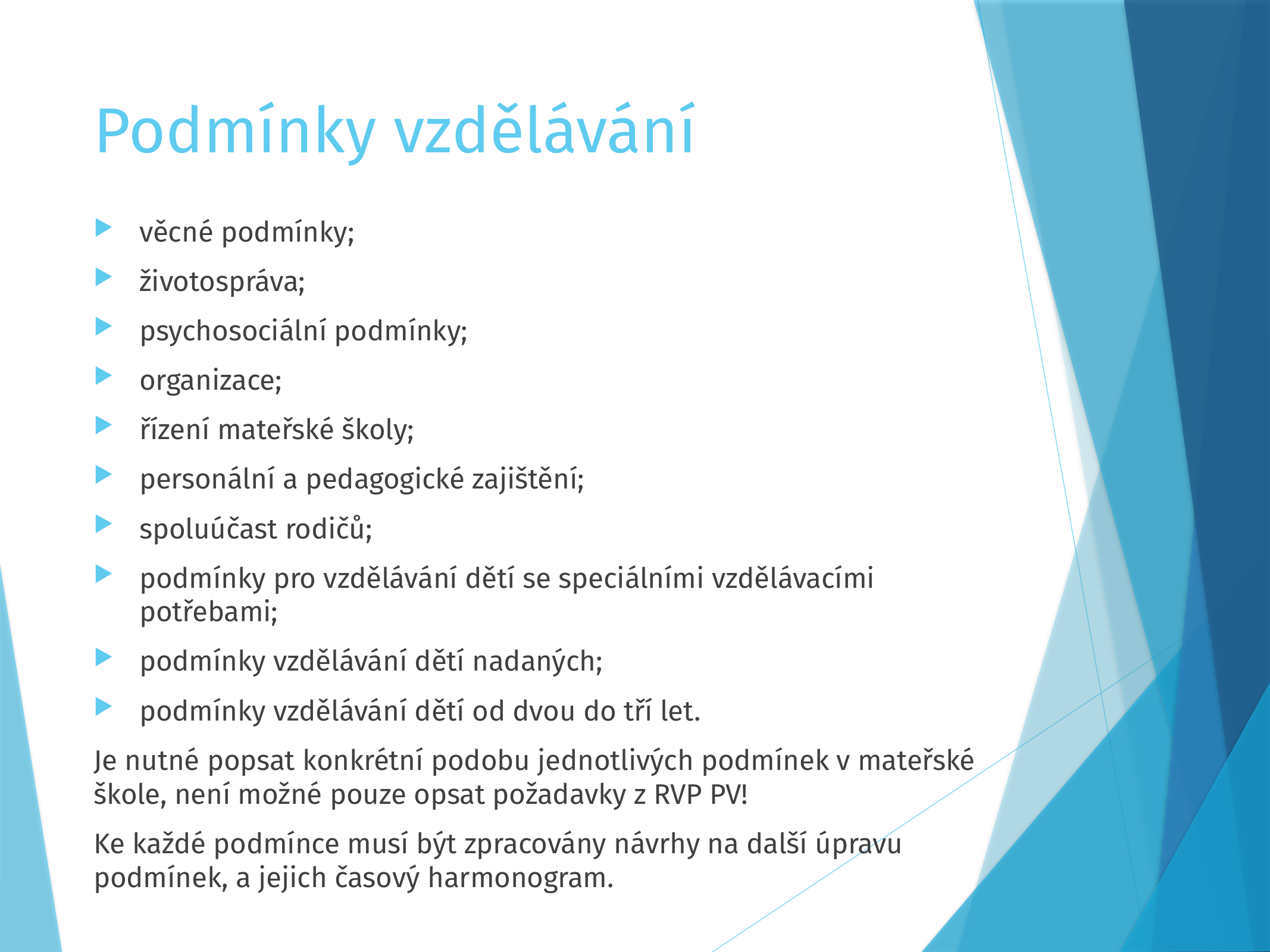

# Podmínky vzdělávání
věcné podmínky;
životospráva;
psychosociální podmínky;
organizace;
řízení mateřské školy;
personální a pedagogické zajištění;
spoluúčast rodičů;
podmínky pro vzdělávání dětí se speciálními vzdělávacími potřebami;
podmínky vzdělávání dětí nadaných;
podmínky vzdělávání dětí od dvou do tří let.
Je nutné popsat konkrétní podobu jednotlivých podmínek v mateřské škole, není možné pouze opsat požadavky z RVP PV!
Ke každé podmínce musí být zpracovány návrhy na další úpravu podmínek, a jejich časový harmonogram.